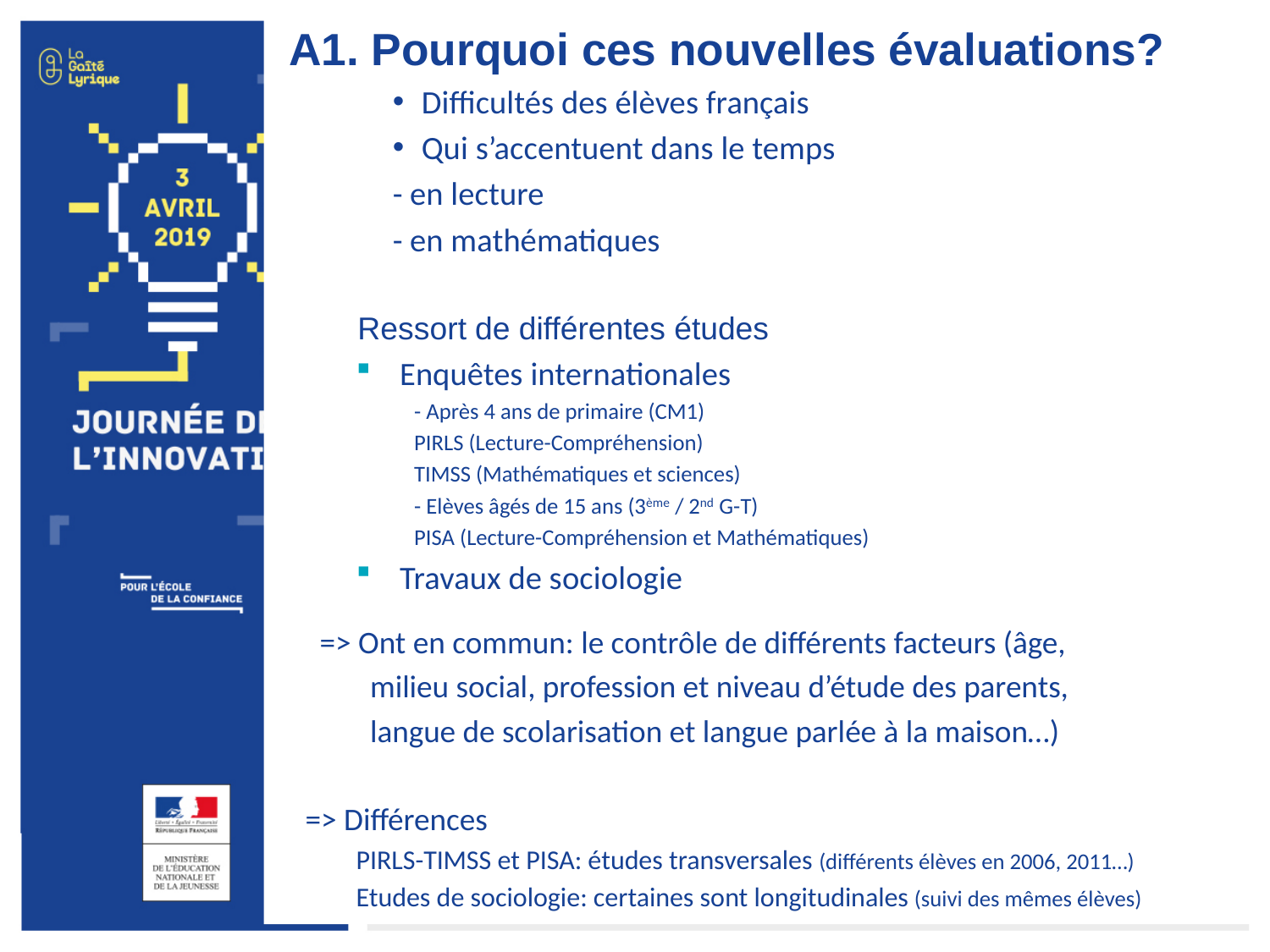

A1. Pourquoi ces nouvelles évaluations?
Difficultés des élèves français
Qui s’accentuent dans le temps
	- en lecture
	- en mathématiques

	Ressort de différentes études
Enquêtes internationales
- Après 4 ans de primaire (CM1)
	PIRLS (Lecture-Compréhension)
	TIMSS (Mathématiques et sciences)
- Elèves âgés de 15 ans (3ème / 2nd G-T)
	PISA (Lecture-Compréhension et Mathématiques)
Travaux de sociologie

  => Ont en commun: le contrôle de différents facteurs (âge,
         milieu social, profession et niveau d’étude des parents,
         langue de scolarisation et langue parlée à la maison…)

=> Différences
PIRLS-TIMSS et PISA: études transversales (différents élèves en 2006, 2011…)
Etudes de sociologie: certaines sont longitudinales (suivi des mêmes élèves)
4